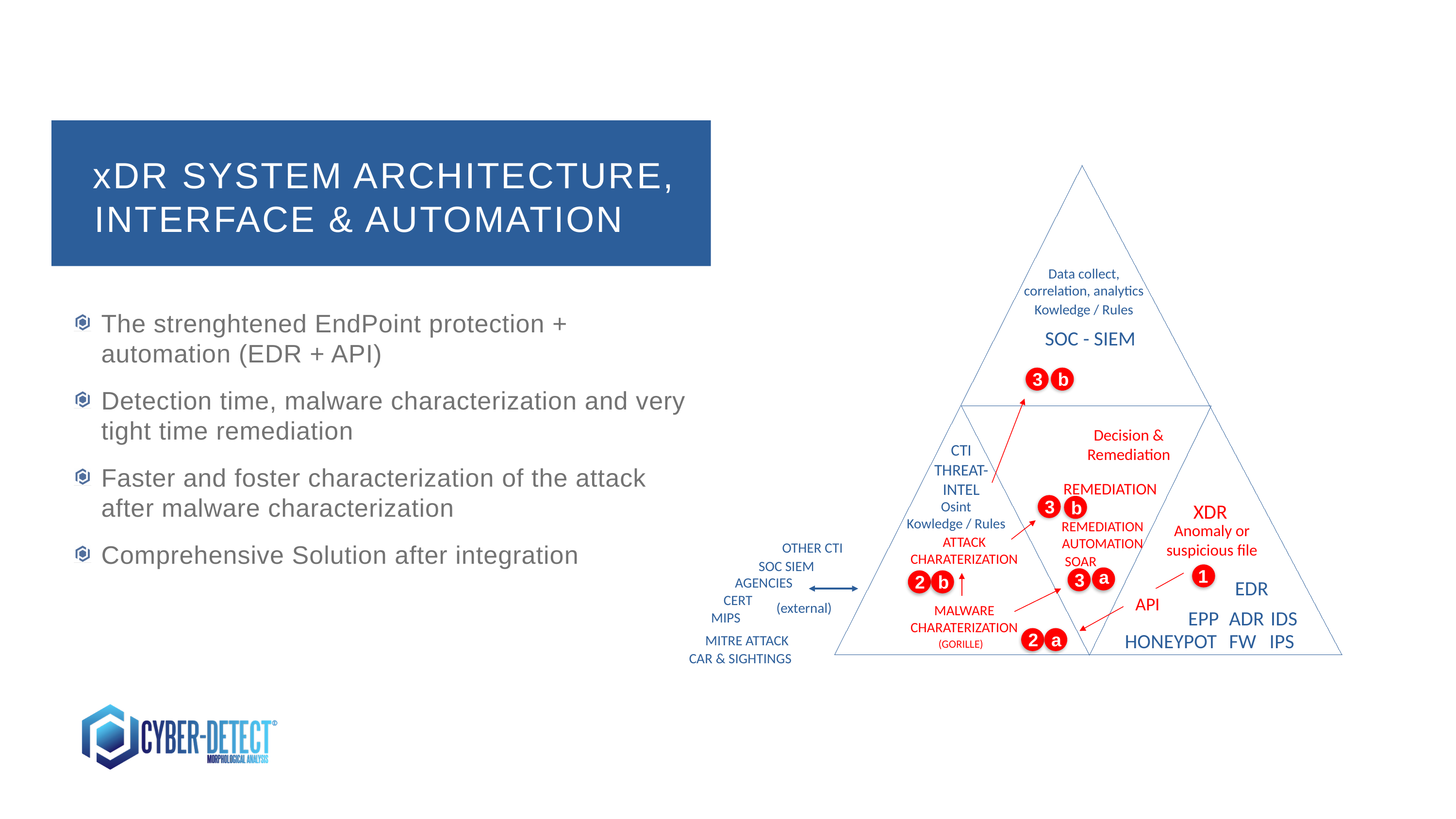

Data collect, correlation, analytics
Kowledge / Rules
SOC - SIEM
3

b

Decision & Remediation
CTI
THREAT-INTEL
REMEDIATION
3

b

Osint
Kowledge / Rules
XDR
REMEDIATION
AUTOMATION
Anomaly or suspicious file
ATTACK CHARATERIZATION
OTHER CTI
SOAR
SOC SIEM
1

a

3

2
b

AGENCIES
EDR
CERT
API
(external)
MALWARE CHARATERIZATION
EPP
ADR
IDS
MIPS
2
a

HONEYPOT
FW
IPS
MITRE ATTACK
(GORILLE)
CAR & SIGHTINGS
xDR SYSTEM ARCHITECTURE, INTERFACE & AUTOMATION
The strenghtened EndPoint protection + automation (EDR + API)
Detection time, malware characterization and very tight time remediation
Faster and foster characterization of the attack after malware characterization
Comprehensive Solution after integration